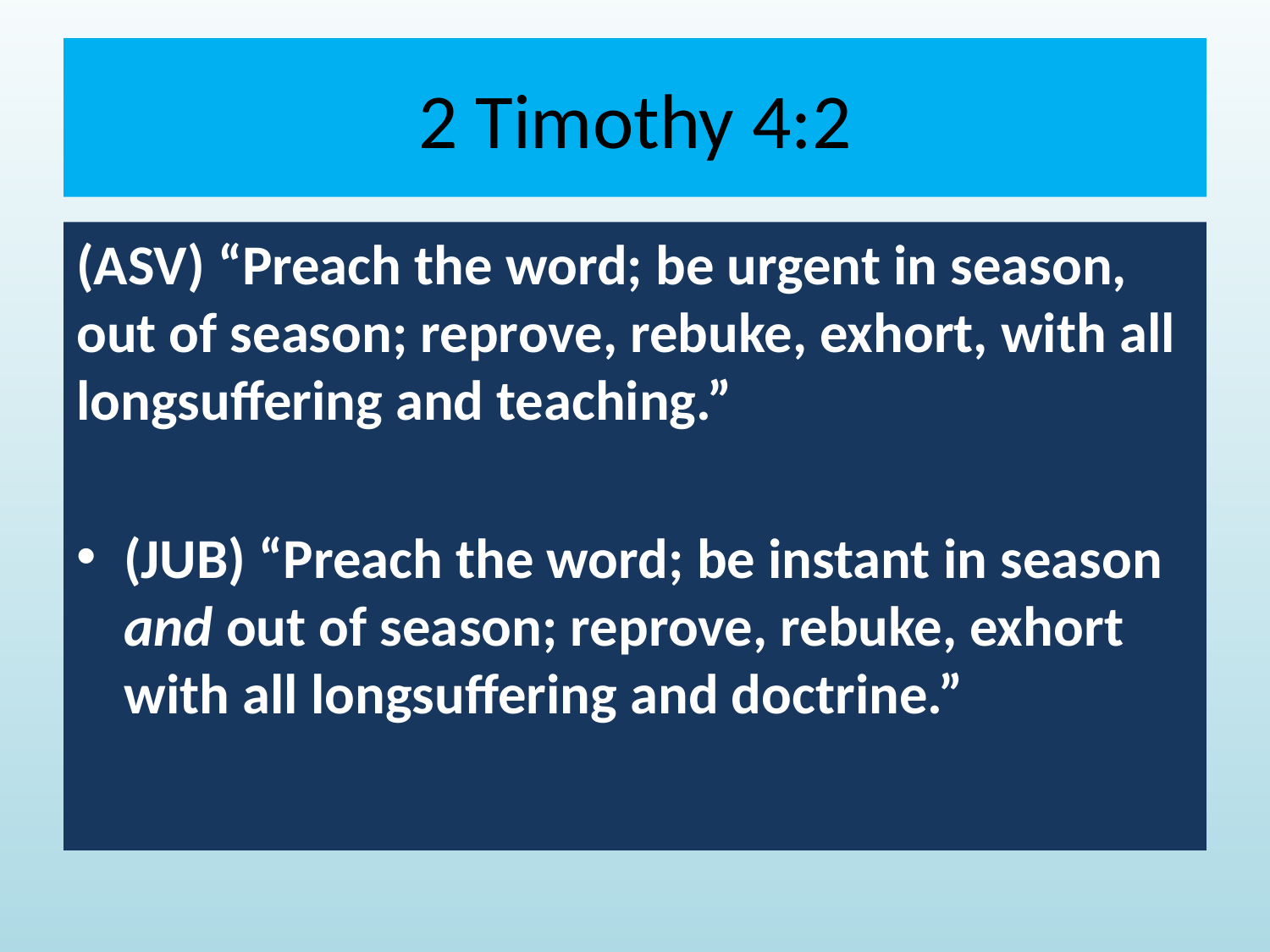

# 2 Timothy 4:2
(ASV) “Preach the word; be urgent in season, out of season; reprove, rebuke, exhort, with all longsuffering and teaching.”

(JUB) “Preach the word; be instant in season and out of season; reprove, rebuke, exhort with all longsuffering and doctrine.”